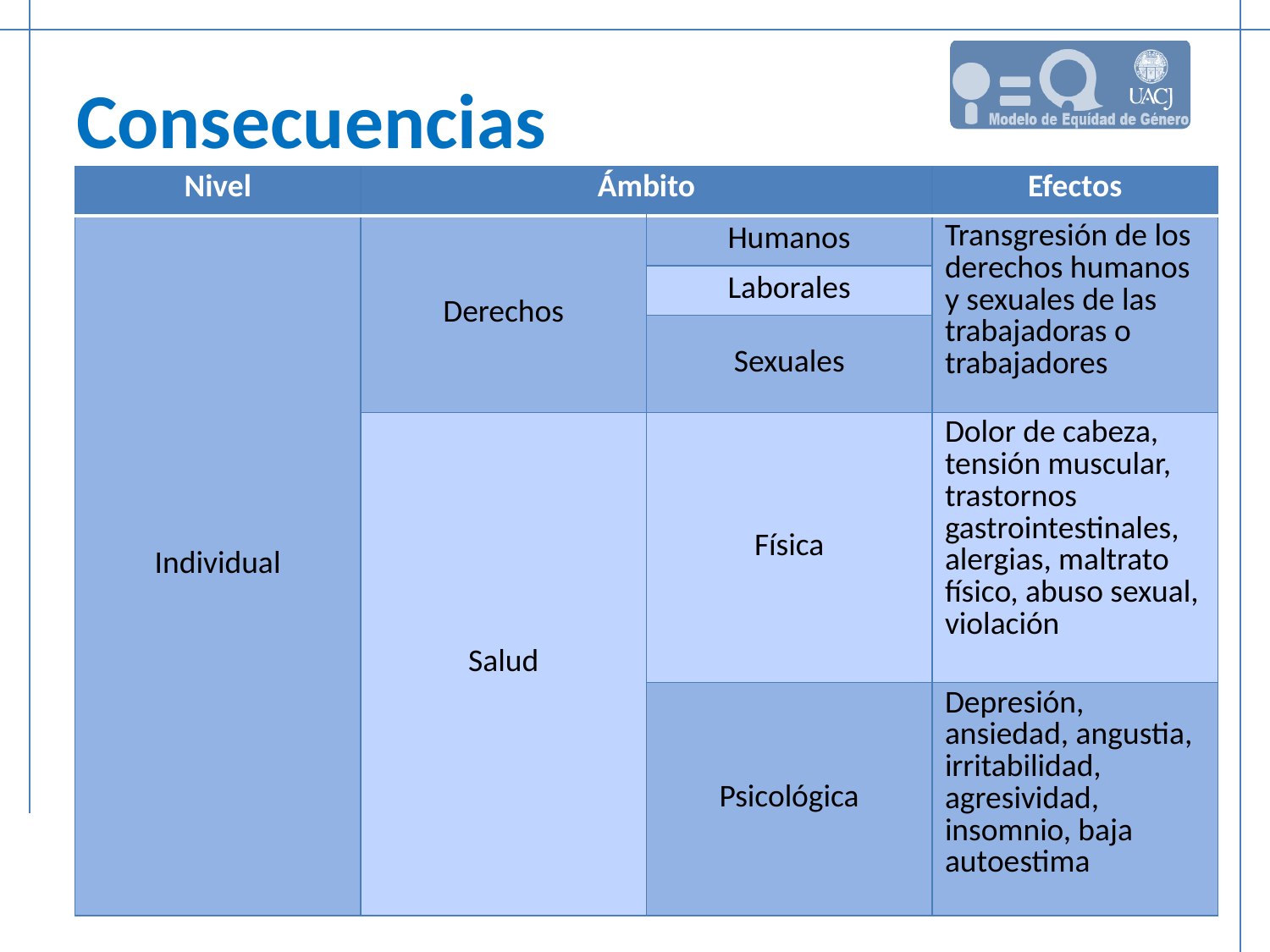

# Consecuencias
| Nivel | Ámbito |  | Efectos |
| --- | --- | --- | --- |
| Individual | Derechos | Humanos | Transgresión de los derechos humanos y sexuales de las trabajadoras o trabajadores |
|  |  | Laborales |  |
|  |  | Sexuales |  |
|  | Salud | Física | Dolor de cabeza, tensión muscular, trastornos gastrointestinales, alergias, maltrato físico, abuso sexual, violación |
|  |  | Psicológica | Depresión, ansiedad, angustia, irritabilidad, agresividad, insomnio, baja autoestima |